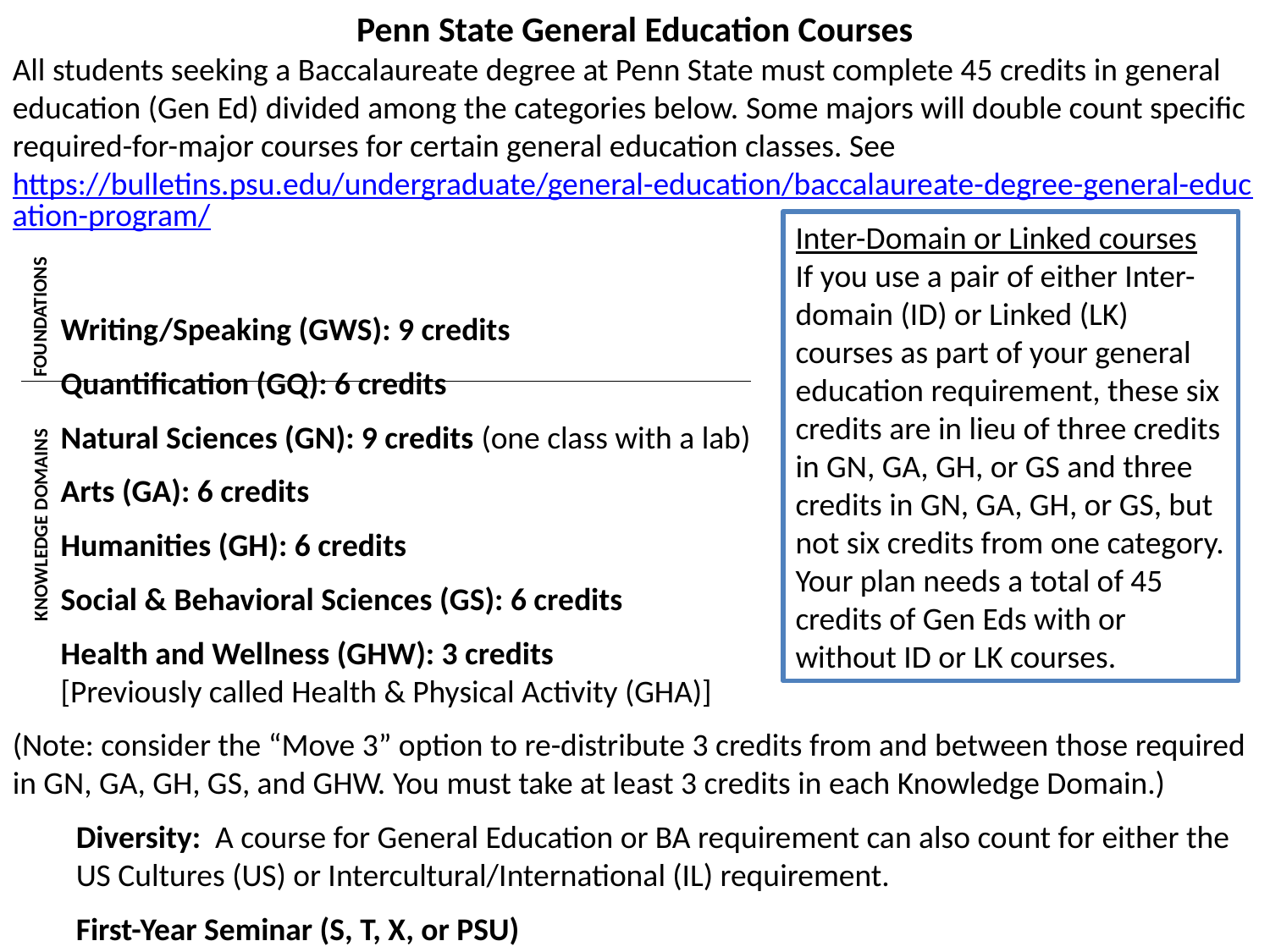

Penn State General Education Courses
All students seeking a Baccalaureate degree at Penn State must complete 45 credits in general education (Gen Ed) divided among the categories below. Some majors will double count specific required-for-major courses for certain general education classes. See https://bulletins.psu.edu/undergraduate/general-education/baccalaureate-degree-general-education-program/
Writing/Speaking (GWS): 9 credits
Quantification (GQ): 6 credits
Natural Sciences (GN): 9 credits (one class with a lab)
Arts (GA): 6 credits
Humanities (GH): 6 credits
Social & Behavioral Sciences (GS): 6 credits
Health and Wellness (GHW): 3 credits
[Previously called Health & Physical Activity (GHA)]
(Note: consider the “Move 3” option to re-distribute 3 credits from and between those required in GN, GA, GH, GS, and GHW. You must take at least 3 credits in each Knowledge Domain.)
Diversity:  A course for General Education or BA requirement can also count for either the US Cultures (US) or Intercultural/International (IL) requirement.
First-Year Seminar (S, T, X, or PSU)

Inter-Domain or Linked courses
If you use a pair of either Inter-domain (ID) or Linked (LK) courses as part of your general education requirement, these six credits are in lieu of three credits in GN, GA, GH, or GS and three credits in GN, GA, GH, or GS, but not six credits from one category. Your plan needs a total of 45 credits of Gen Eds with or without ID or LK courses.
FOUNDATIONS
KNOWLEDGE DOMAINS